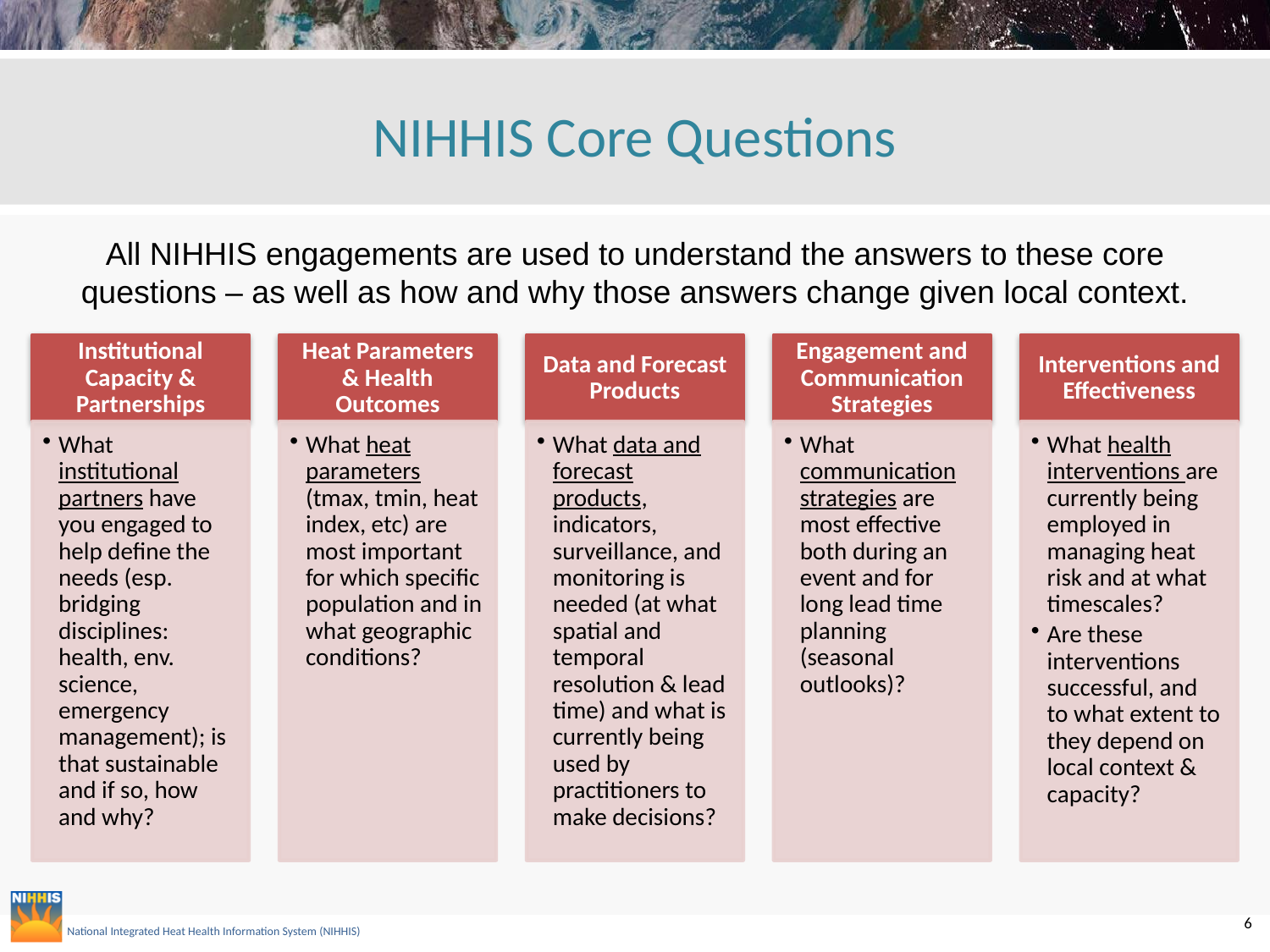

NIHHIS Core Questions
All NIHHIS engagements are used to understand the answers to these core questions – as well as how and why those answers change given local context.
Institutional Capacity & Partnerships
What institutional partners have you engaged to help define the needs (esp. bridging disciplines: health, env. science, emergency management); is that sustainable and if so, how and why?
Heat Parameters & Health Outcomes
What heat parameters (tmax, tmin, heat index, etc) are most important for which specific population and in what geographic conditions?
Data and Forecast Products
What data and forecast products, indicators, surveillance, and monitoring is needed (at what spatial and temporal resolution & lead time) and what is currently being used by practitioners to make decisions?
Engagement and Communication Strategies
What communication strategies are most effective both during an event and for long lead time planning (seasonal outlooks)?
Interventions and Effectiveness
What health interventions are currently being employed in managing heat risk and at what timescales?
Are these interventions successful, and to what extent to they depend on local context & capacity?